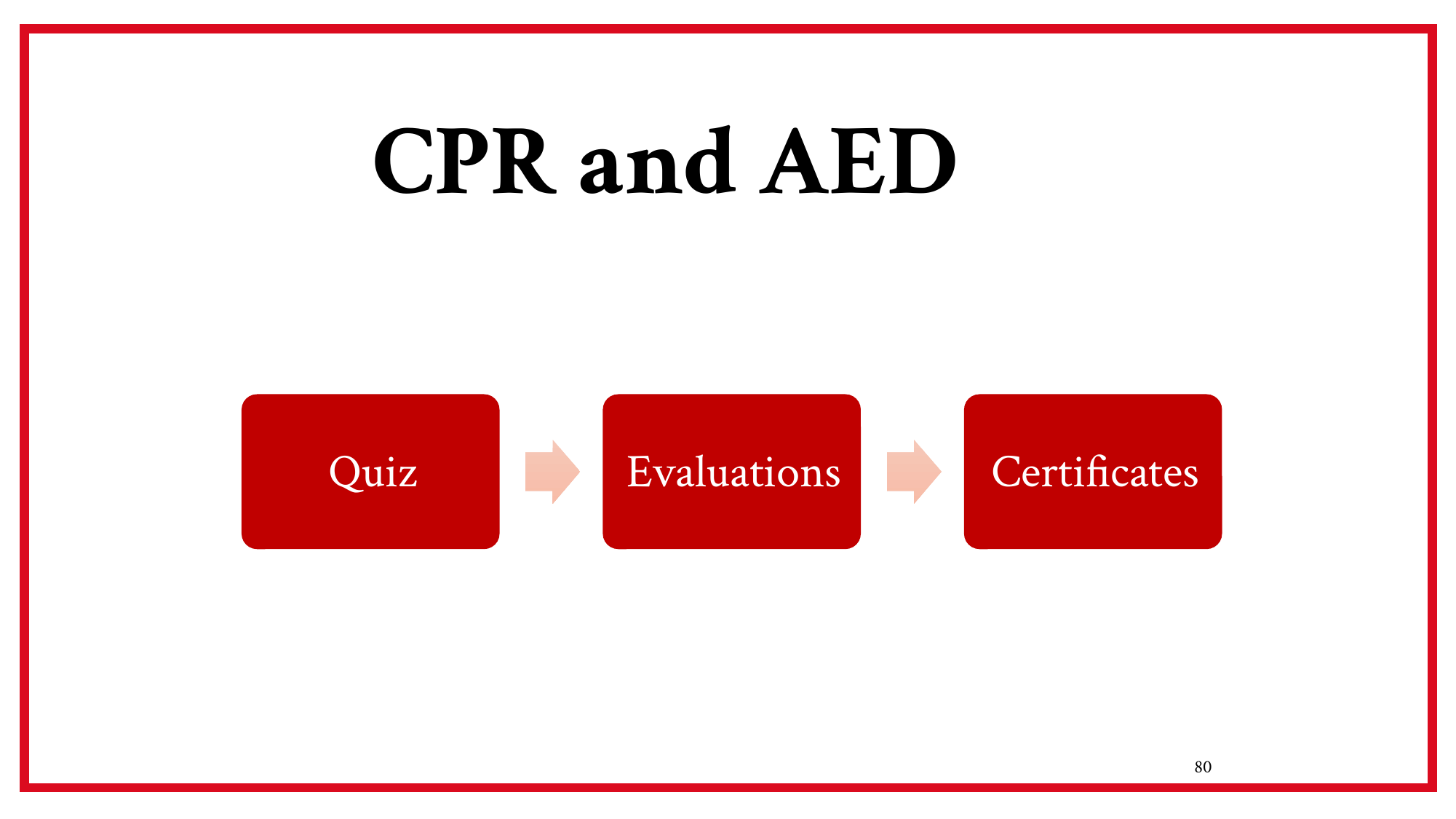

# CPR and AED
Quiz

Evaluations

Certificates
80